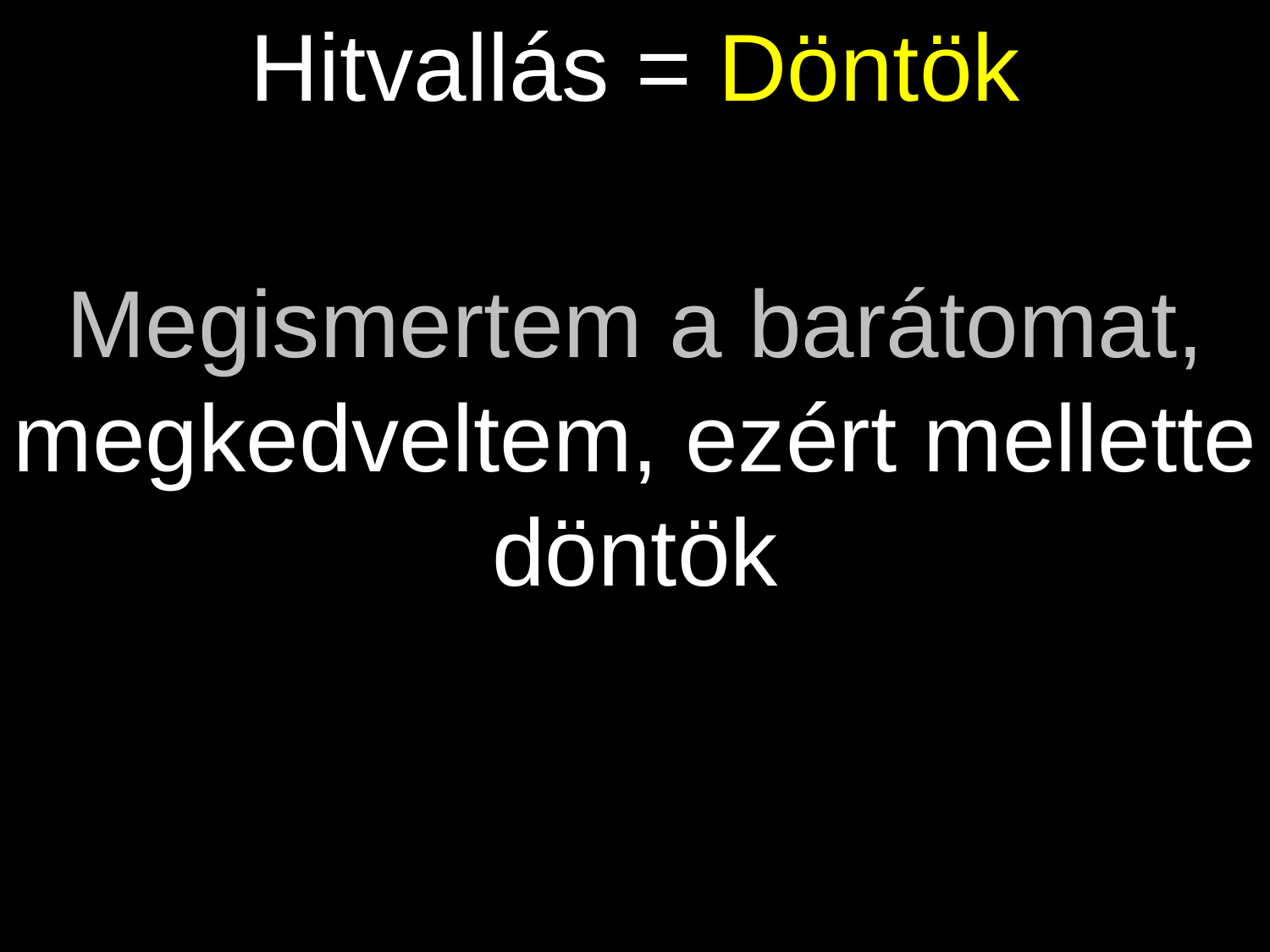

Hitvallás = Döntök
Megismertem a barátomat, megkedveltem, ezért mellette döntök